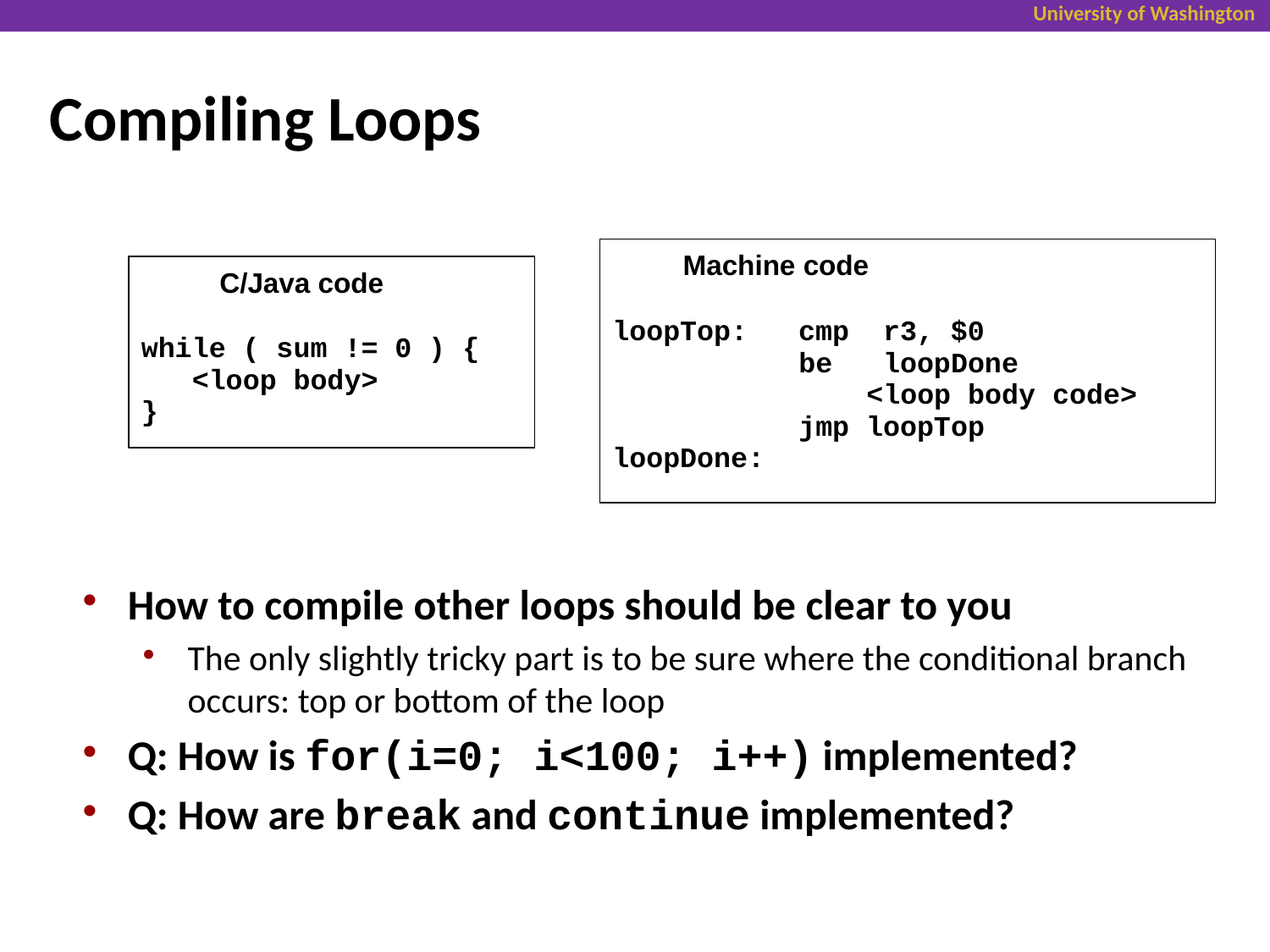

# Compiling Loops
         Machine code

loopTop:   cmp  r3, $0
           be   loopDone
               <loop body code>
           jmp loopTop
loopDone:
          C/Java code

while ( sum != 0 ) {
   <loop body>
}
How to compile other loops should be clear to you
The only slightly tricky part is to be sure where the conditional branch occurs: top or bottom of the loop
Q: How is for(i=0; i<100; i++) implemented?
Q: How are break and continue implemented?